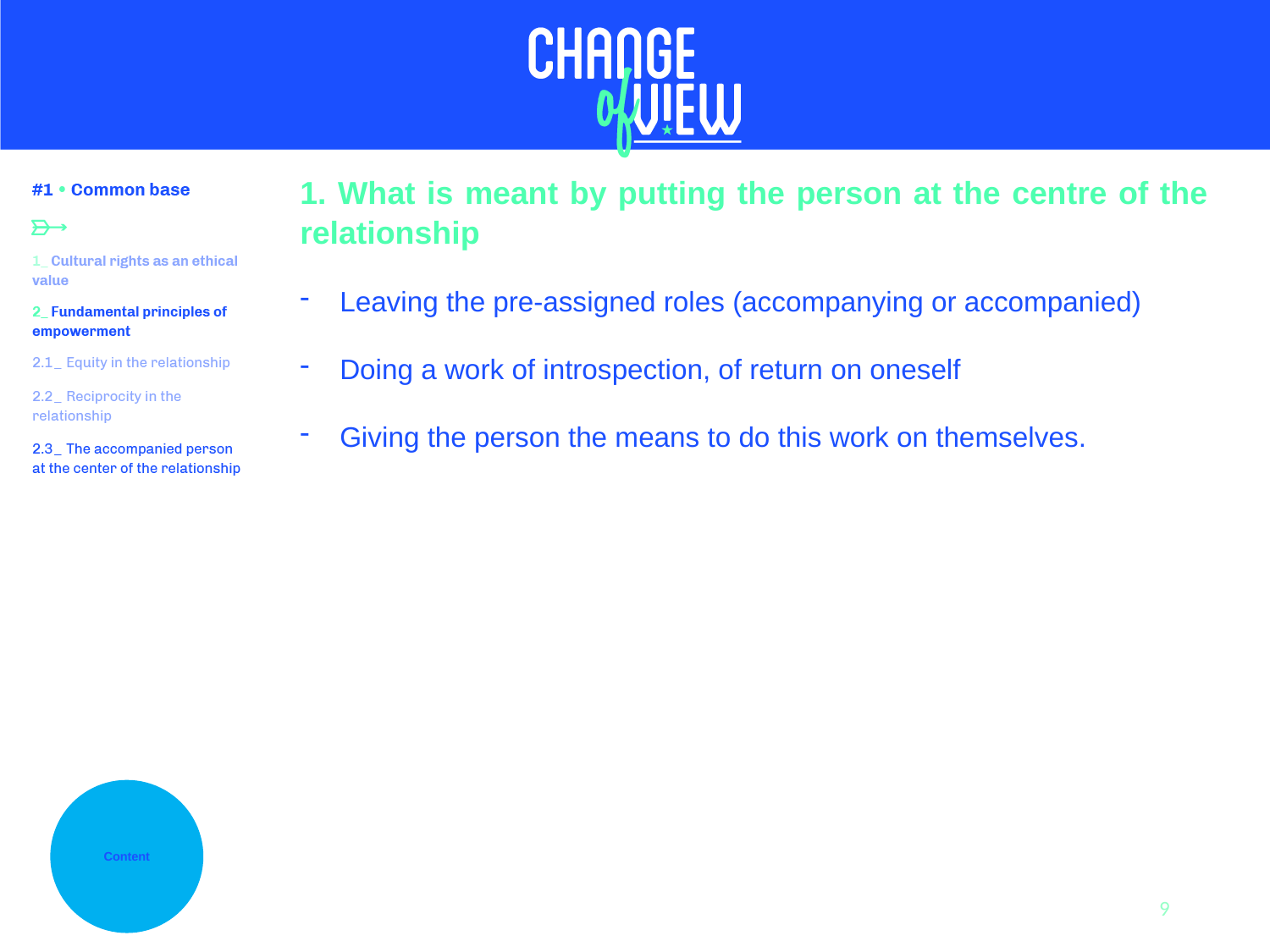

1. What is meant by putting the person at the centre of the relationship

Leaving the pre-assigned roles (accompanying or accompanied)

Doing a work of introspection, of return on oneself

Giving the person the means to do this work on themselves.

Content
9